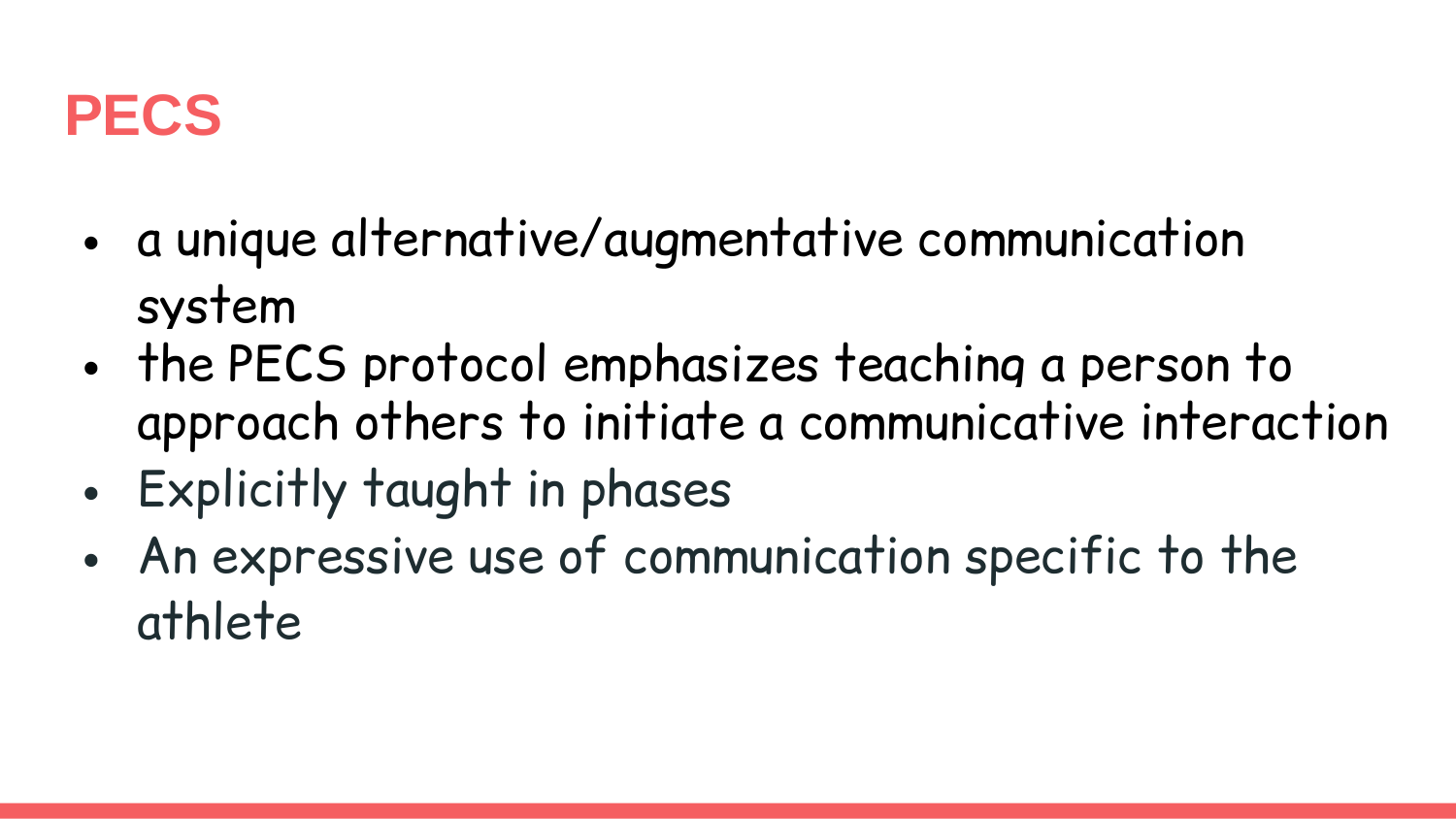

# PECS
a unique alternative/augmentative communication system
the PECS protocol emphasizes teaching a person to approach others to initiate a communicative interaction
Explicitly taught in phases
An expressive use of communication specific to the athlete